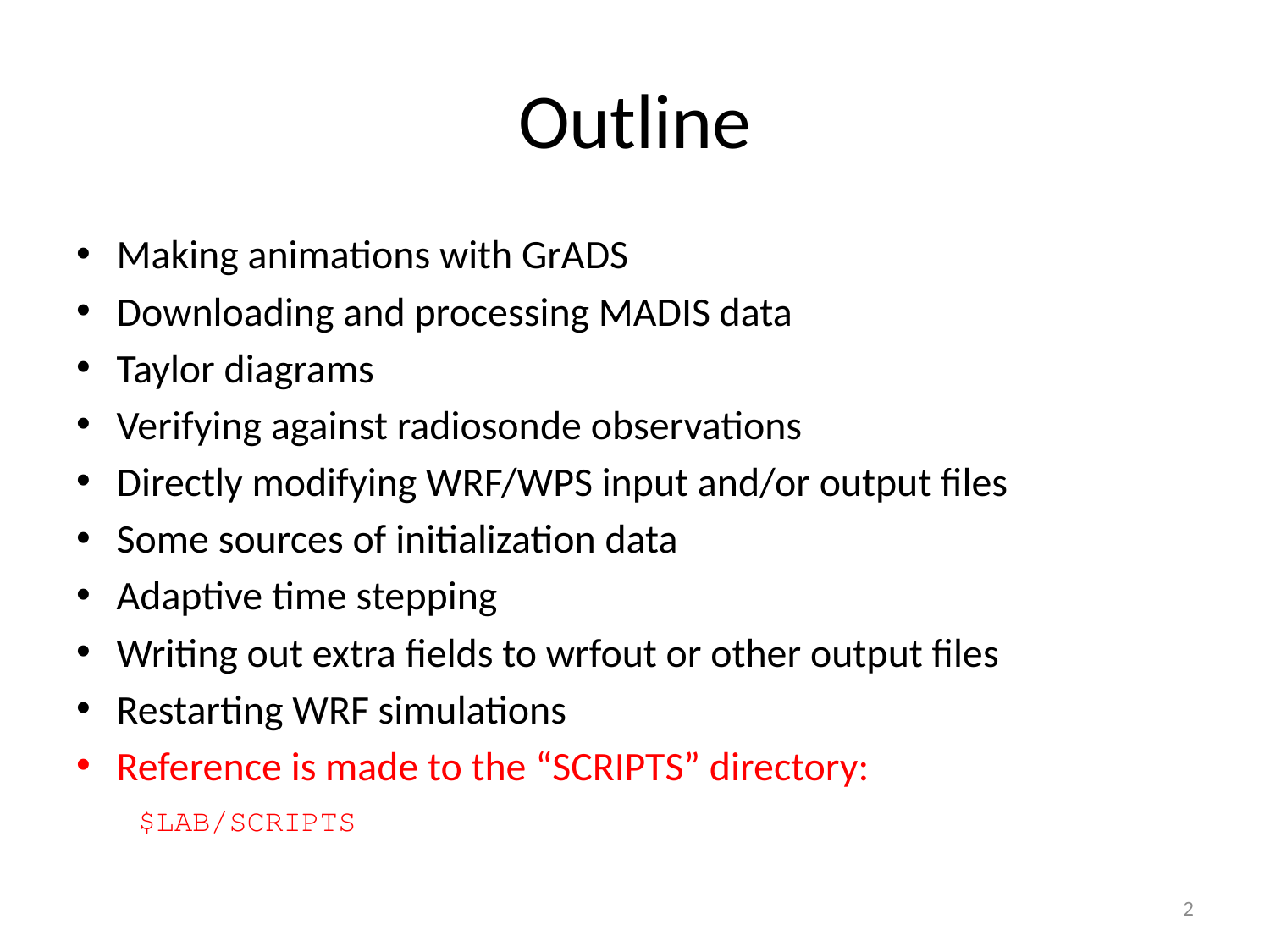

# Outline
Making animations with GrADS
Downloading and processing MADIS data
Taylor diagrams
Verifying against radiosonde observations
Directly modifying WRF/WPS input and/or output files
Some sources of initialization data
Adaptive time stepping
Writing out extra fields to wrfout or other output files
Restarting WRF simulations
Reference is made to the “SCRIPTS” directory:
 $LAB/SCRIPTS
2